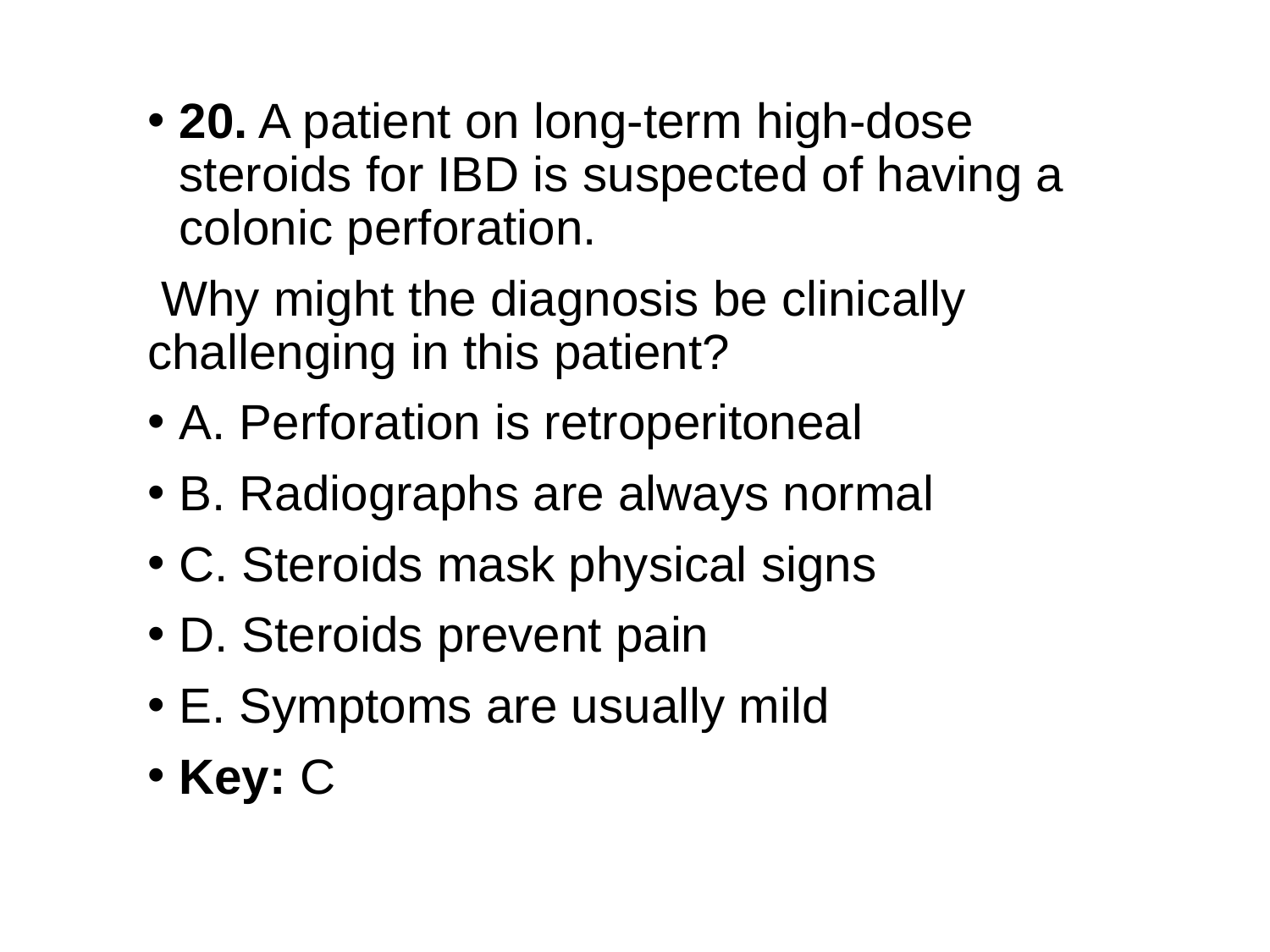

20. A patient on long-term high-dose steroids for IBD is suspected of having a colonic perforation.
 Why might the diagnosis be clinically challenging in this patient?
A. Perforation is retroperitoneal
B. Radiographs are always normal
C. Steroids mask physical signs
D. Steroids prevent pain
E. Symptoms are usually mild
Key: C